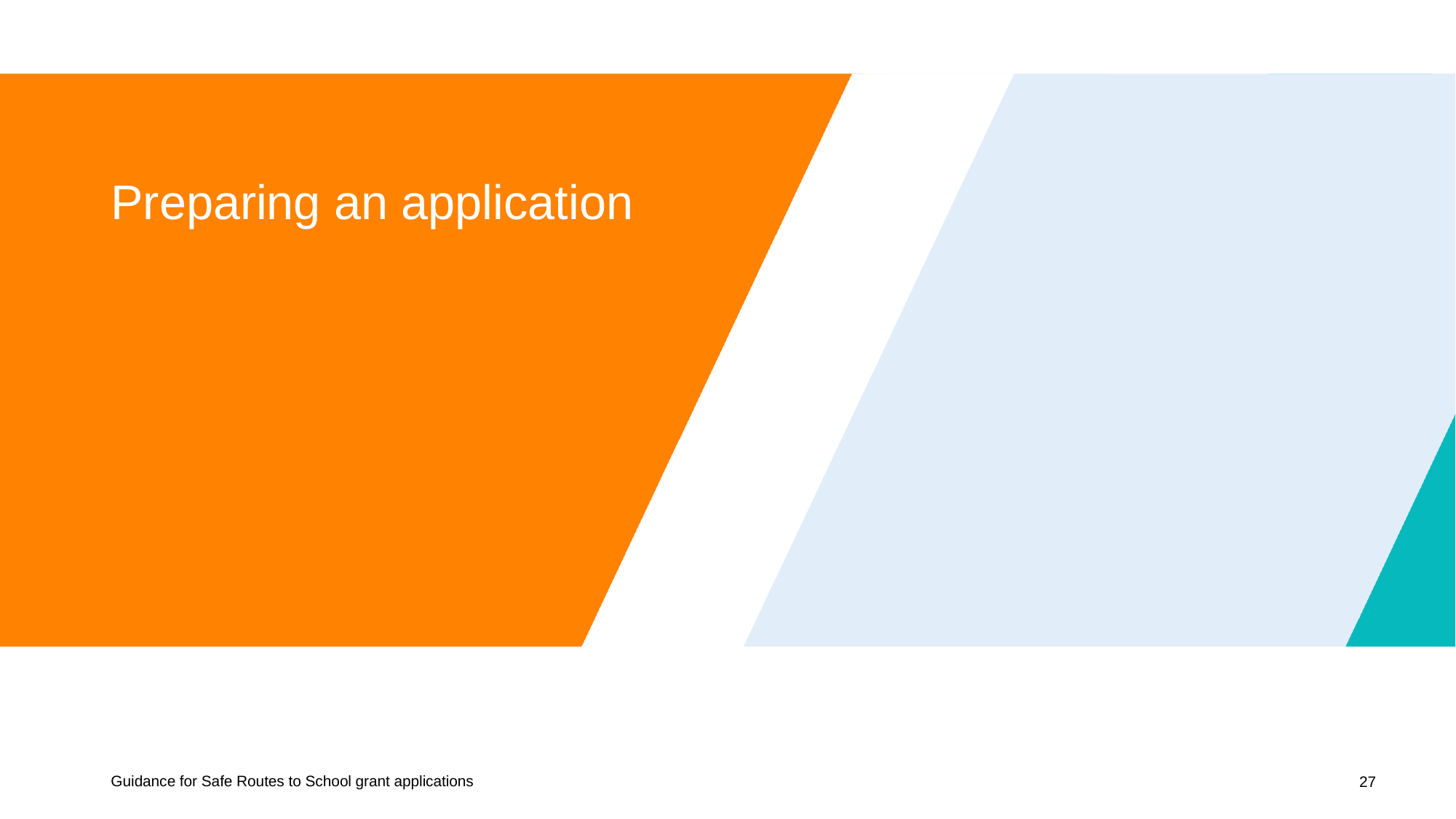

# Preparing an application
Guidance for Safe Routes to School grant applications
27